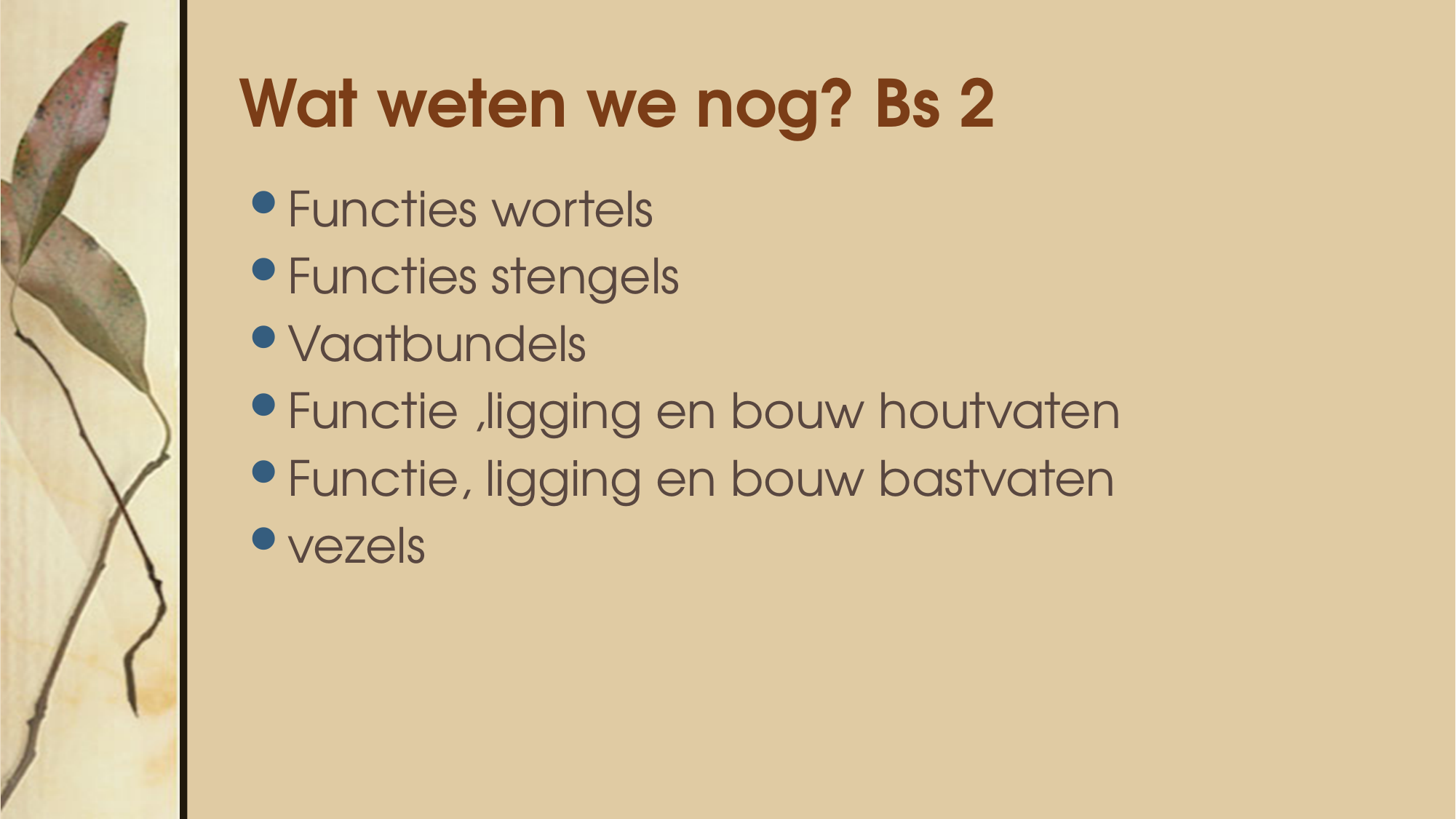

# Wat weten we nog? Bs 2
Functies wortels
Functies stengels
Vaatbundels
Functie ,ligging en bouw houtvaten
Functie, ligging en bouw bastvaten
vezels